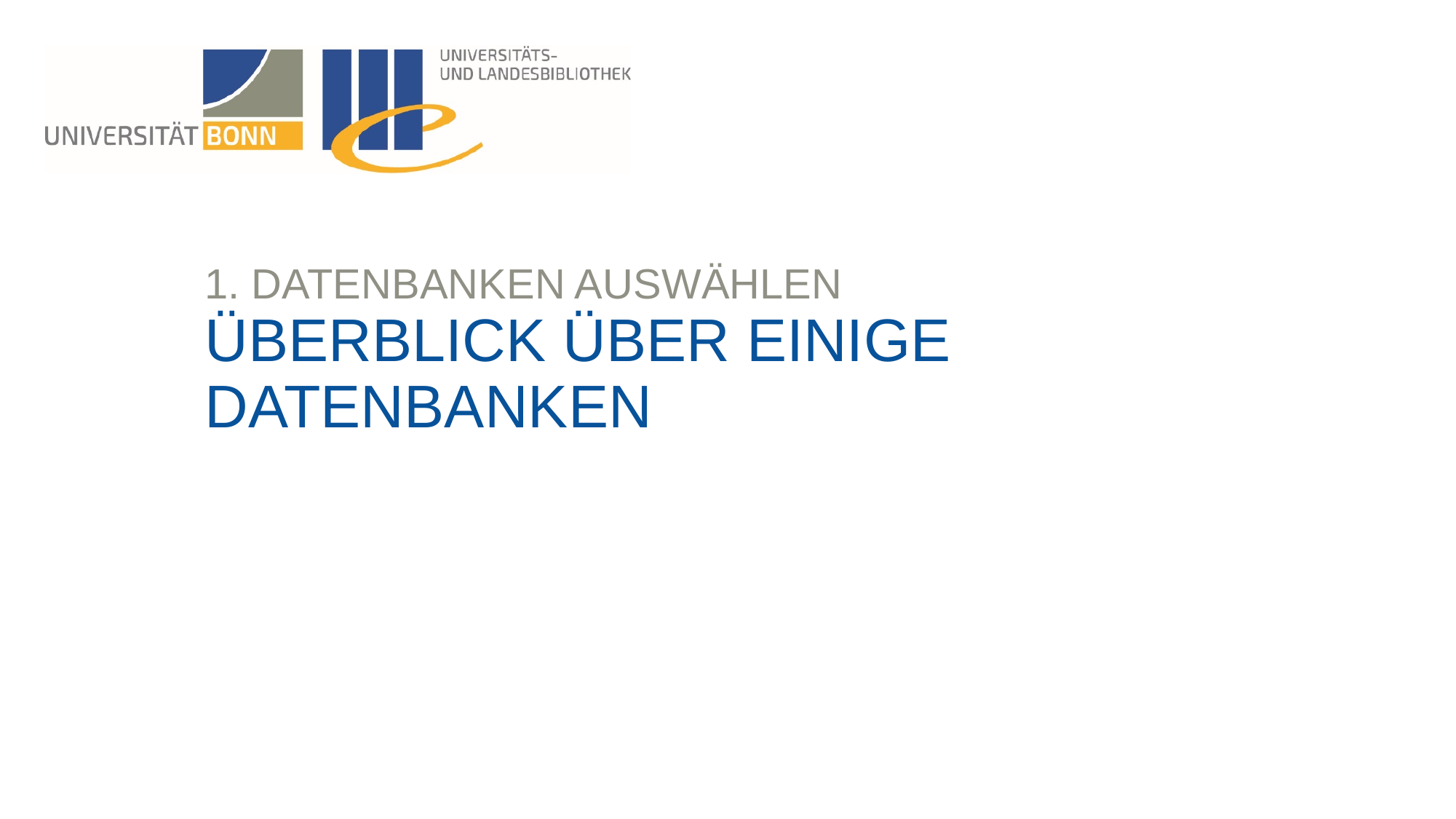

1. Datenbanken auswählen
# Überblick über einige Datenbanken